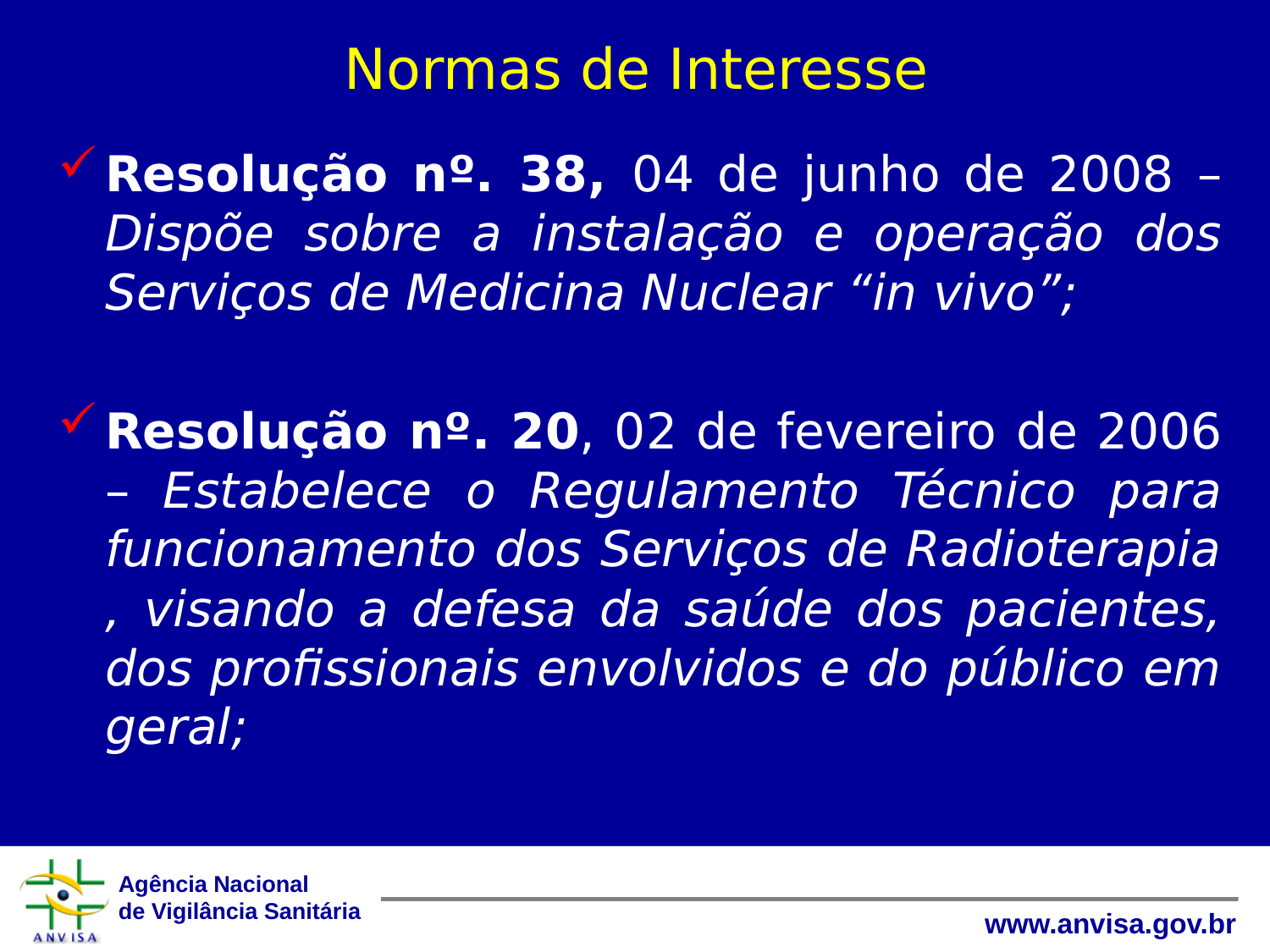

# Normas de Interesse
Resolução nº. 38, 04 de junho de 2008 – Dispõe sobre a instalação e operação dos Serviços de Medicina Nuclear “in vivo”;

Resolução nº. 20, 02 de fevereiro de 2006 – Estabelece o Regulamento Técnico para funcionamento dos Serviços de Radioterapia , visando a defesa da saúde dos pacientes, dos profissionais envolvidos e do público em geral;